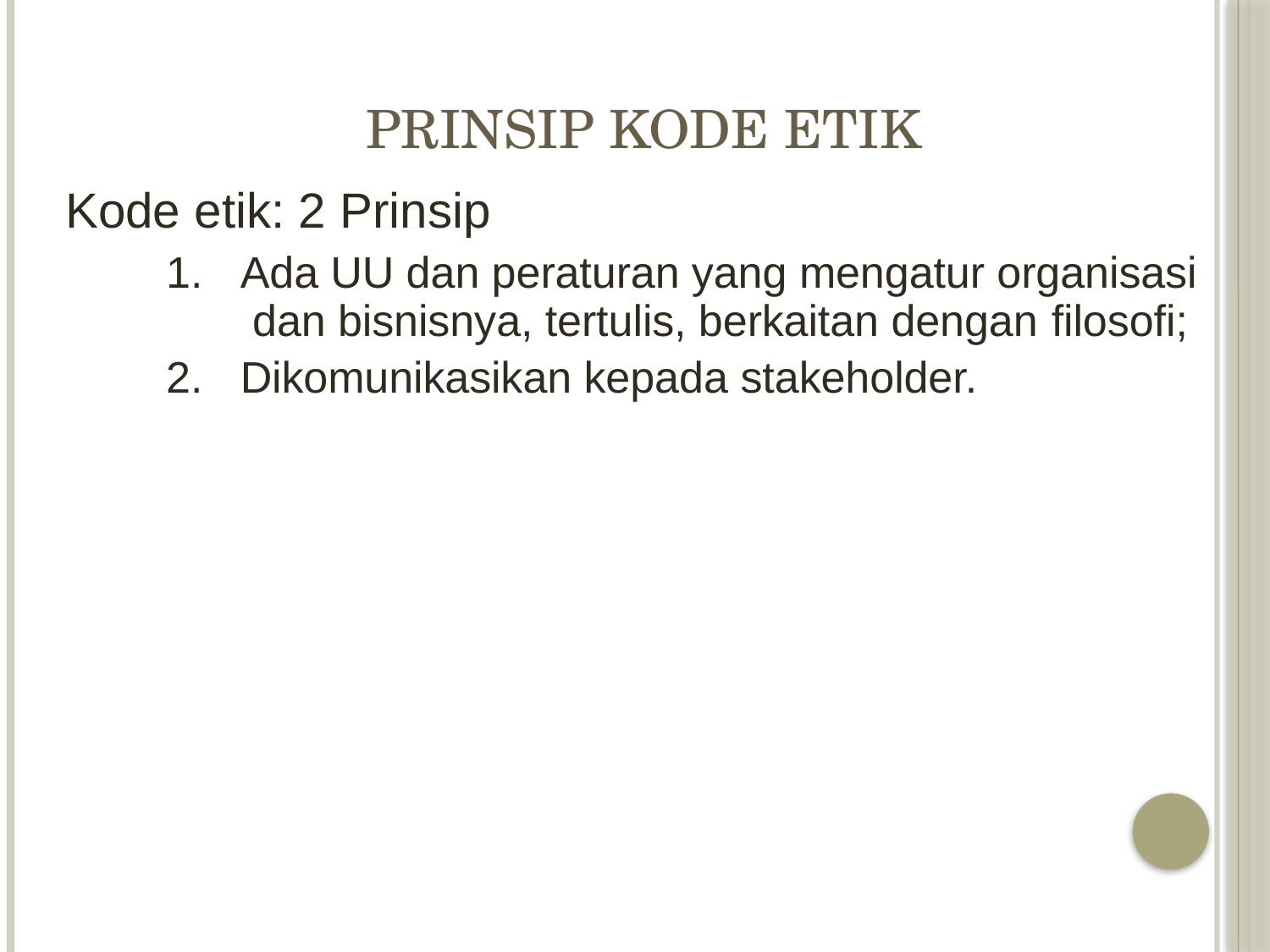

# Prinsip Kode Etik
Kode etik: 2 Prinsip
Ada UU dan peraturan yang mengatur organisasi  dan bisnisnya, tertulis, berkaitan dengan filosofi;
Dikomunikasikan kepada stakeholder.